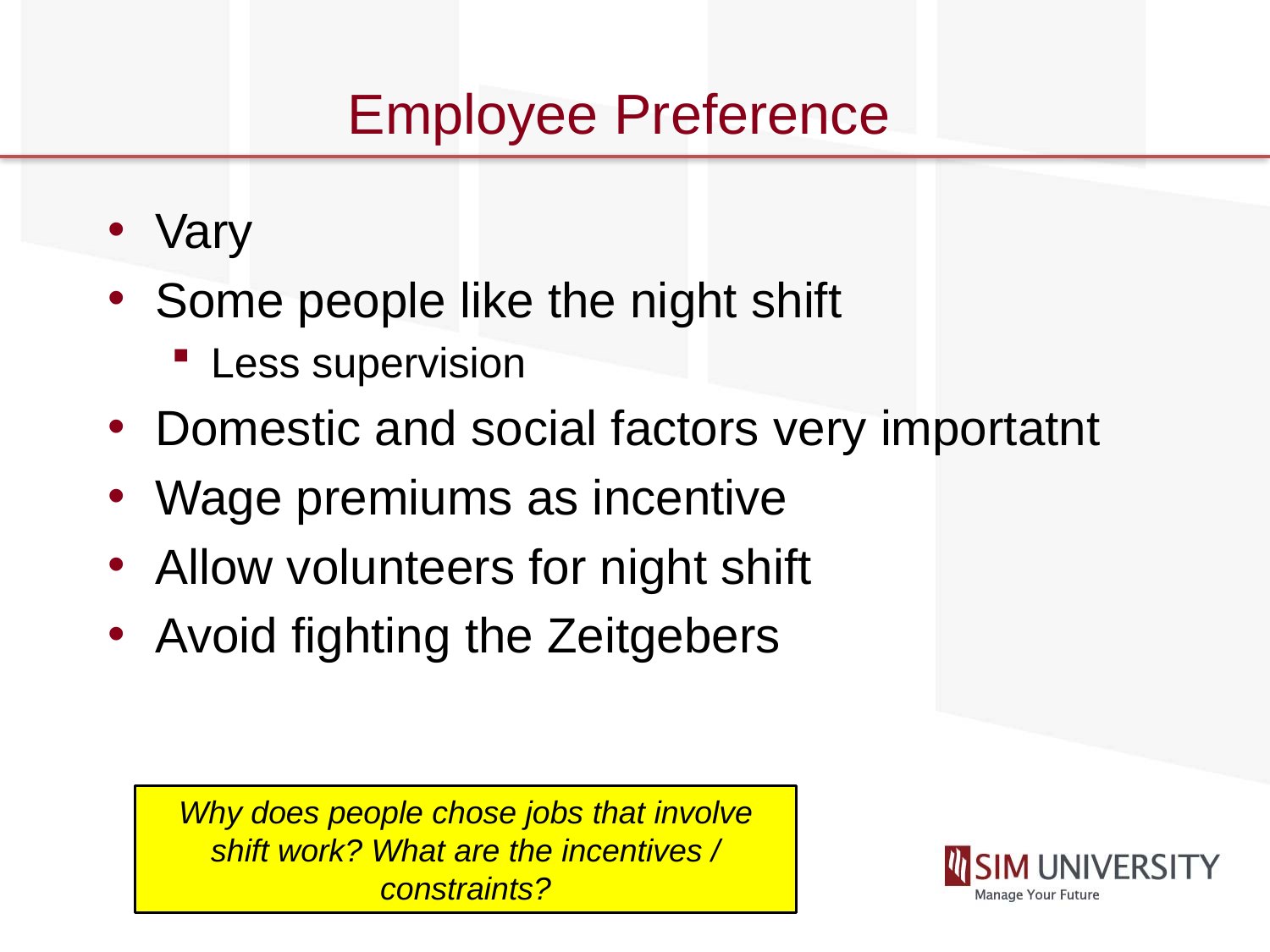

# Employee Preference
Vary
Some people like the night shift
Less supervision
Domestic and social factors very importatnt
Wage premiums as incentive
Allow volunteers for night shift
Avoid fighting the Zeitgebers
Why does people chose jobs that involve shift work? What are the incentives / constraints?